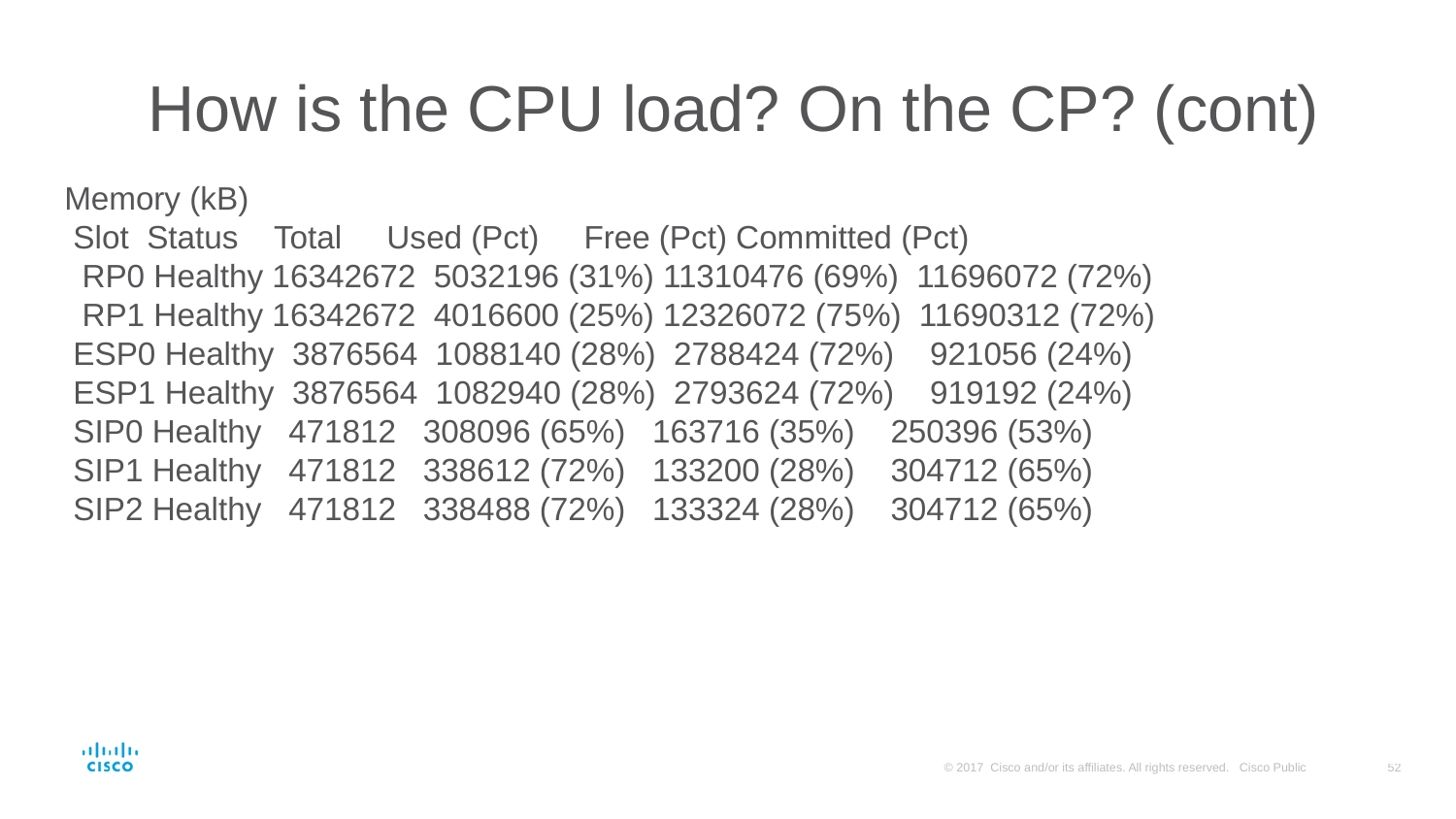

# How is the CPU load? On the CP? (cont)
Memory (kB)
 Slot  Status    Total     Used (Pct)     Free (Pct) Committed (Pct)
  RP0 Healthy 16342672  5032196 (31%) 11310476 (69%)  11696072 (72%)
  RP1 Healthy 16342672  4016600 (25%) 12326072 (75%)  11690312 (72%)
 ESP0 Healthy  3876564  1088140 (28%)  2788424 (72%)    921056 (24%)
 ESP1 Healthy  3876564  1082940 (28%)  2793624 (72%)    919192 (24%)
 SIP0 Healthy   471812   308096 (65%)   163716 (35%)    250396 (53%)
 SIP1 Healthy   471812   338612 (72%)   133200 (28%)    304712 (65%)
 SIP2 Healthy   471812   338488 (72%)   133324 (28%)    304712 (65%)